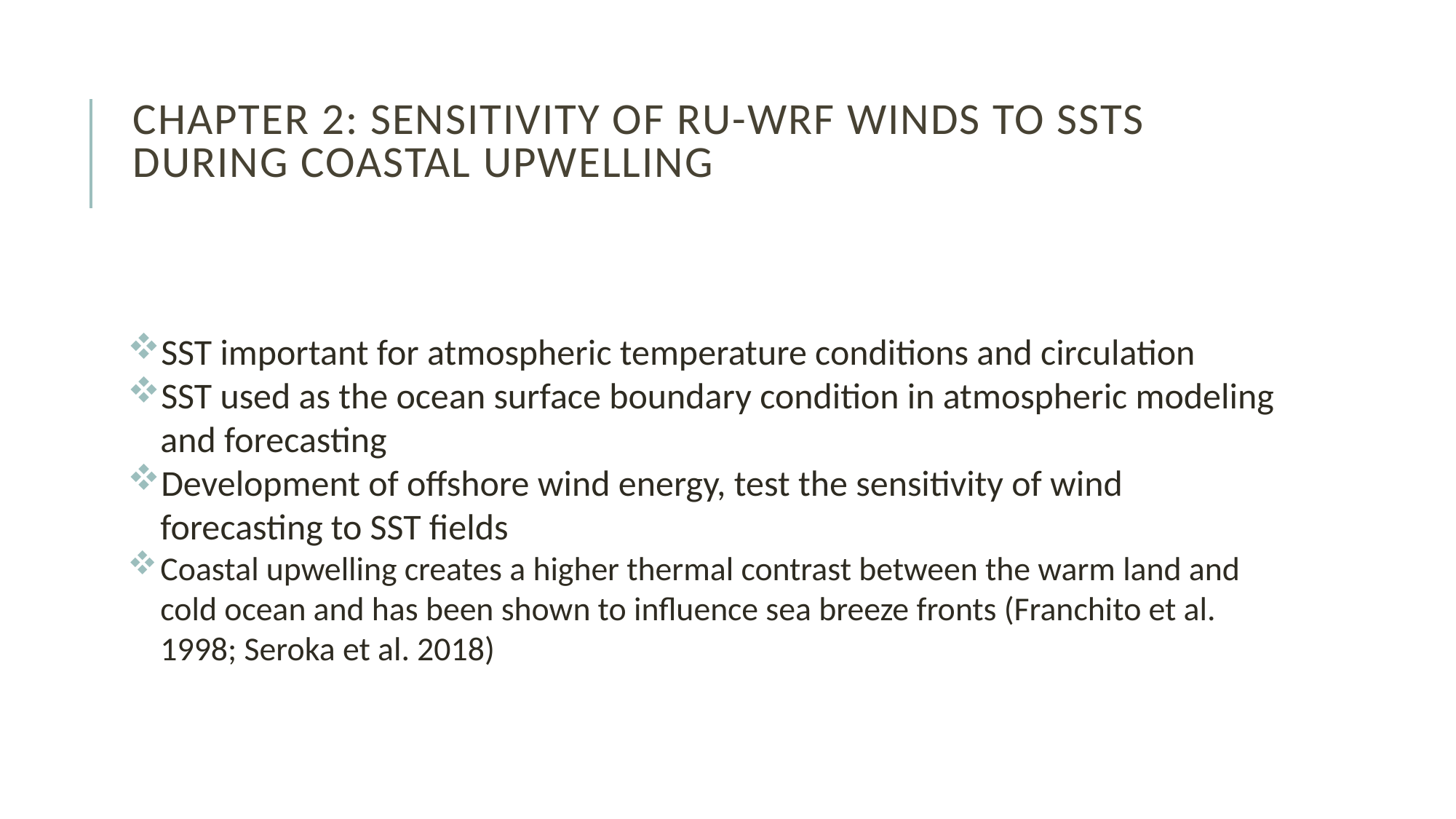

# Chapter 2: Sensitivity of RU-WRF winds to SSTs during Coastal Upwelling

SST important for atmospheric temperature conditions and circulation
SST used as the ocean surface boundary condition in atmospheric modeling and forecasting
Development of offshore wind energy, test the sensitivity of wind forecasting to SST fields
Coastal upwelling creates a higher thermal contrast between the warm land and cold ocean and has been shown to influence sea breeze fronts (Franchito et al. 1998; Seroka et al. 2018)